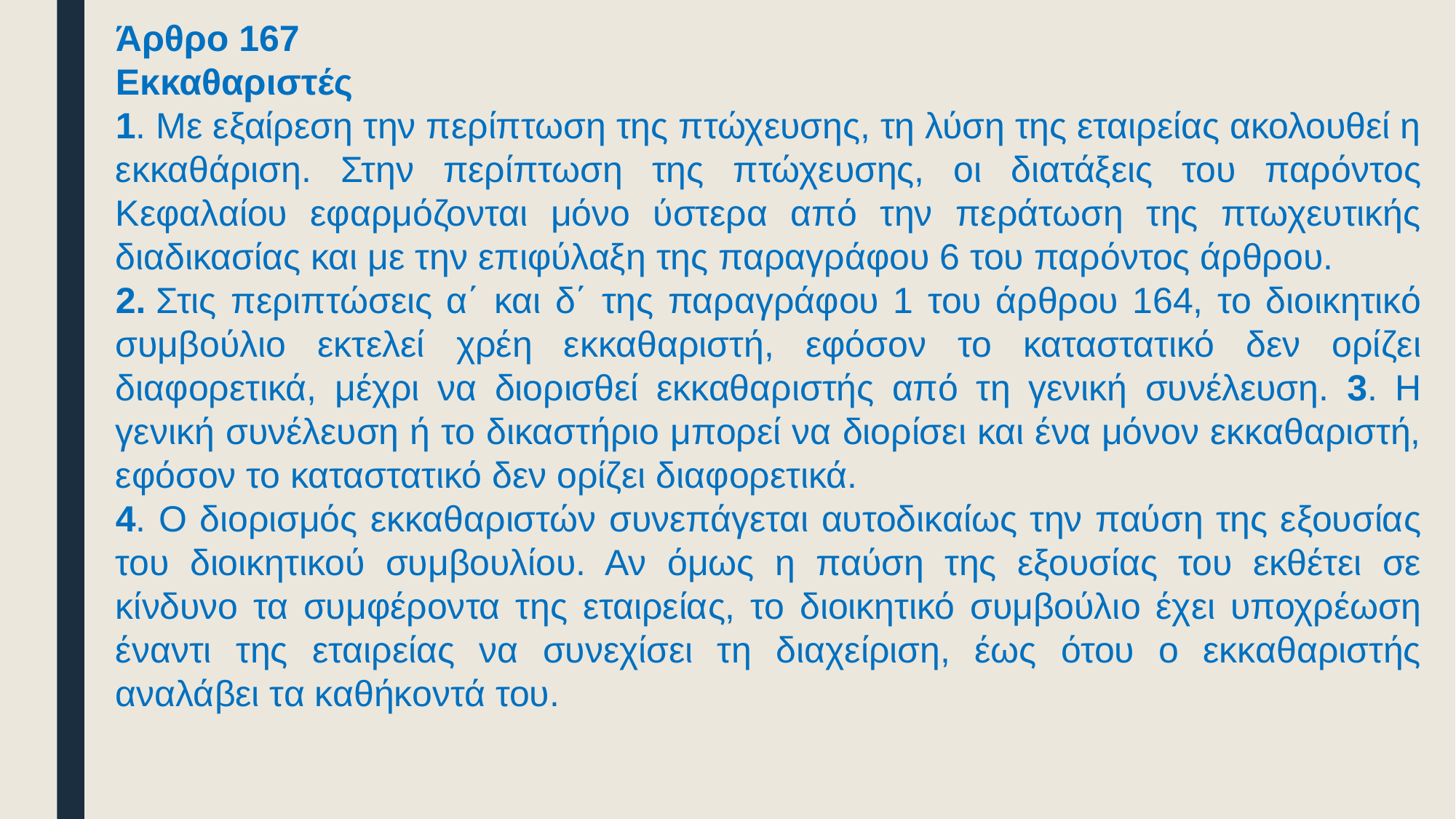

Άρθρο 167
Εκκαθαριστές
1. Με εξαίρεση την περίπτωση της πτώχευσης, τη λύση της εταιρείας ακολουθεί η εκκαθάριση. Στην περίπτωση της πτώχευσης, οι διατάξεις του παρόντος Κεφαλαίου εφαρμόζονται μόνο ύστερα από την περάτωση της πτωχευτικής διαδικασίας και με την επιφύλαξη της παραγράφου 6 του παρόντος άρθρου.
2. Στις περιπτώσεις α΄ και δ΄ της παραγράφου 1 του άρθρου 164, το διοικητικό συμβούλιο εκτελεί χρέη εκκαθαριστή, εφόσον το καταστατικό δεν ορίζει διαφορετικά, μέχρι να διορισθεί εκκαθαριστής από τη γενική συνέλευση. 3. Η γενική συνέλευση ή το δικαστήριο μπορεί να διορίσει και ένα μόνον εκκαθαριστή, εφόσον το καταστατικό δεν ορίζει διαφορετικά.
4. Ο διορισμός εκκαθαριστών συνεπάγεται αυτοδικαίως την παύση της εξουσίας του διοικητικού συμβουλίου. Αν όμως η παύση της εξουσίας του εκθέτει σε κίνδυνο τα συμφέροντα της εταιρείας, το διοικητικό συμβούλιο έχει υποχρέωση έναντι της εταιρείας να συνεχίσει τη διαχείριση, έως ότου ο εκκαθαριστής αναλάβει τα καθήκοντά του.